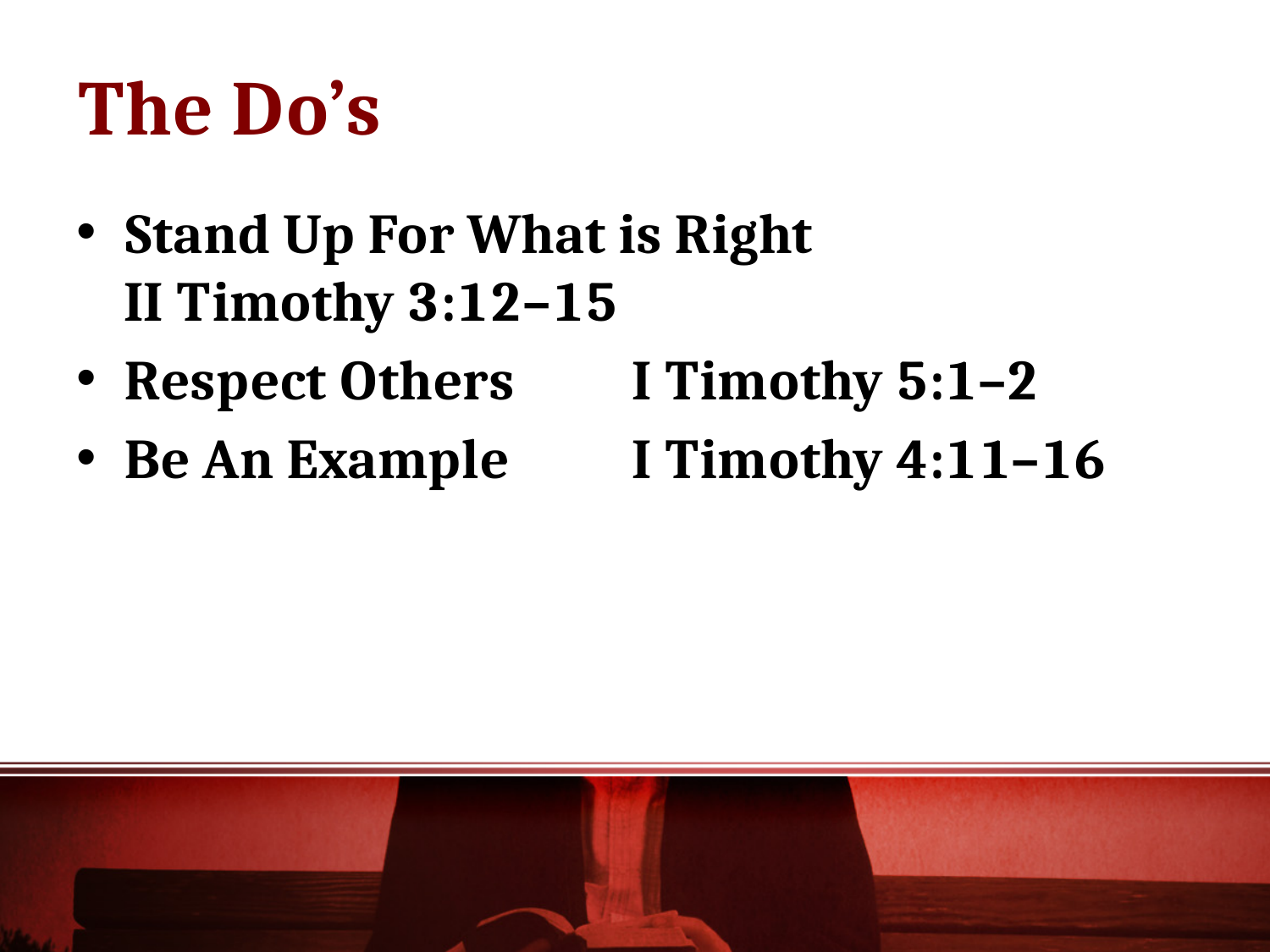

# The Do’s
Stand Up For What is Right
II Timothy 3:12–15
Respect Others	I Timothy 5:1–2
Be An Example	I Timothy 4:11–16